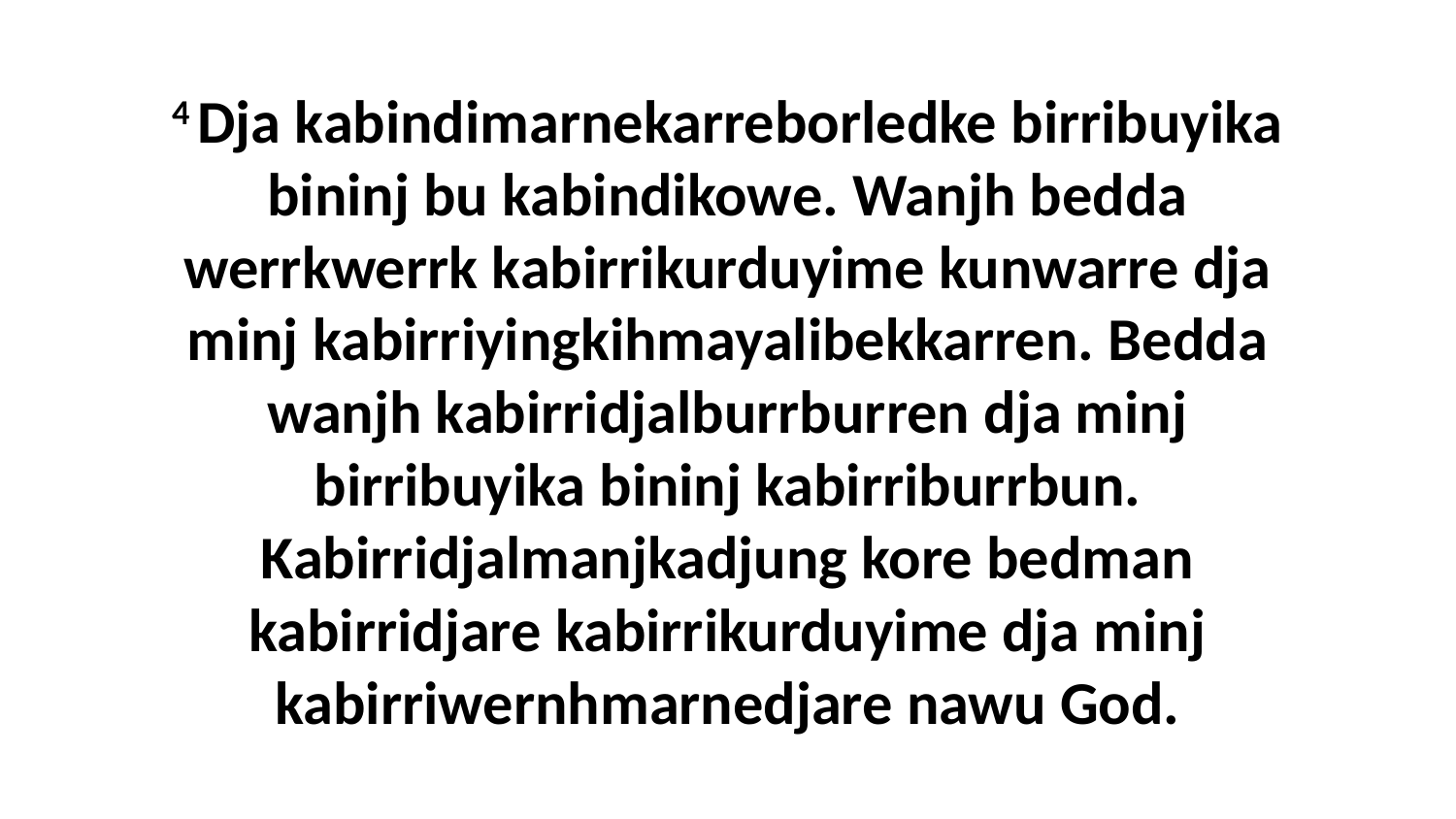

4 Dja kabindimarnekarreborledke birribuyika bininj bu kabindikowe. Wanjh bedda werrkwerrk kabirrikurduyime kunwarre dja minj kabirriyingkihmayalibekkarren. Bedda wanjh kabirridjalburrburren dja minj birribuyika bininj kabirriburrbun. Kabirridjalmanjkadjung kore bedman kabirridjare kabirrikurduyime dja minj kabirriwernhmarnedjare nawu God.